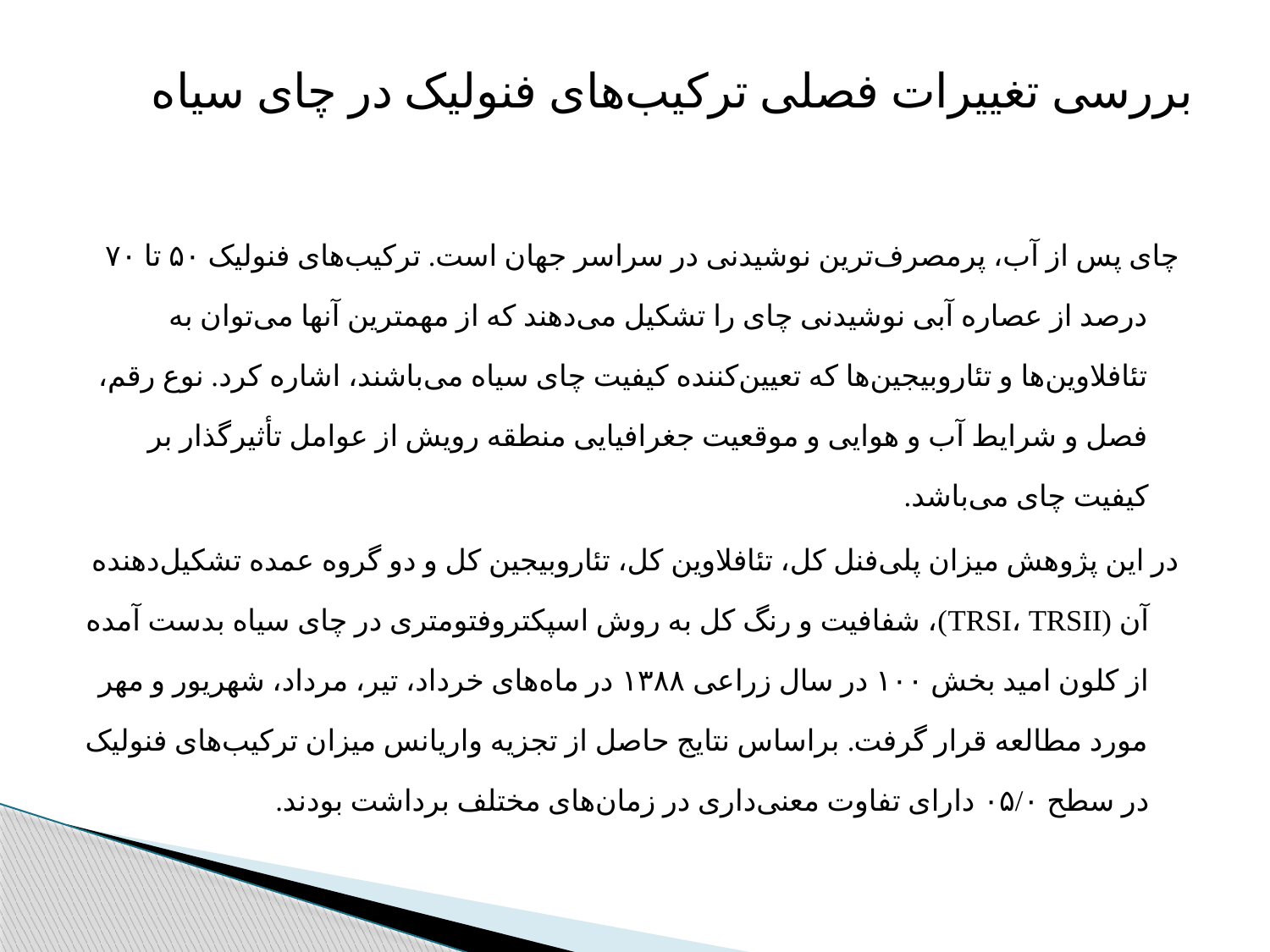

# بررسی تغییرات فصلی ترکیب‌های فنولیک در چای سیاه
چای پس از آب، پرمصرف‌ترین نوشیدنی در سراسر جهان است. ترکیب‌های فنولیک ۵۰ تا ۷۰ درصد از عصاره آبی نوشیدنی چای را تشکیل می‌دهند که از مهمترین آنها می‌توان به تئافلاوین‌ها و تئاروبیجین‌ها که تعیین‌کننده کیفیت چای سیاه می‌باشند، اشاره کرد. نوع رقم، فصل و شرایط آب و هوایی و موقعیت جغرافیایی منطقه رویش از عوامل تأثیرگذار بر کیفیت چای می‌باشد.
در این پژوهش میزان پلی‌فنل کل، تئافلاوین کل، تئاروبیجین کل و دو گروه عمده تشکیل‌دهنده آن (TRSI، TRSII)، شفافیت و رنگ کل به روش اسپکتروفتومتری در چای سیاه بدست آمده از کلون امید بخش ۱۰۰ در سال زراعی ۱۳۸۸ در ماه‌های خرداد، تیر، مرداد، شهریور و مهر مورد مطالعه قرار گرفت. براساس نتایج حاصل از تجزیه واریانس میزان ترکیب‌های فنولیک در سطح ۰۵/۰ دارای تفاوت معنی‌داری در زمان‌های مختلف برداشت بودند.